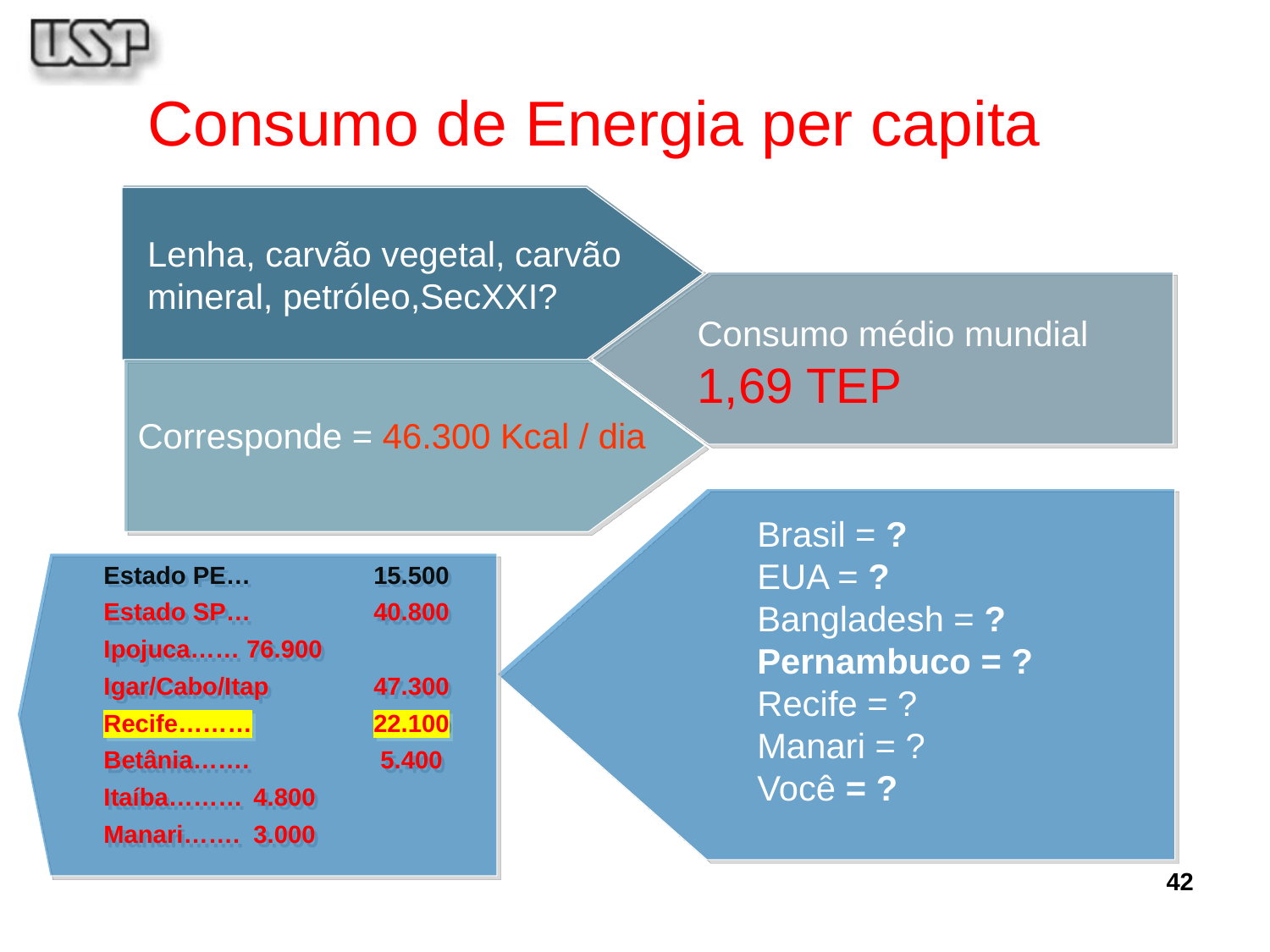

Consumo de Energia per capita

Lenha, carvão vegetal, carvão mineral, petróleo,SecXXI?

Consumo médio mundial 1,69 TEP

Corresponde = 46.300 Kcal / dia

Brasil = ?
EUA = ?
Bangladesh = ?
Pernambuco = ?
Recife = ?
Manari = ?
Você = ?
Estado PE…	15.500
Estado SP…	40.800
Ipojuca……	76.900
Igar/Cabo/Itap 	47.300
Recife………	22.100
Betânia…….	 5.400
Itaíba………	 4.800
Manari…….	 3.000
42